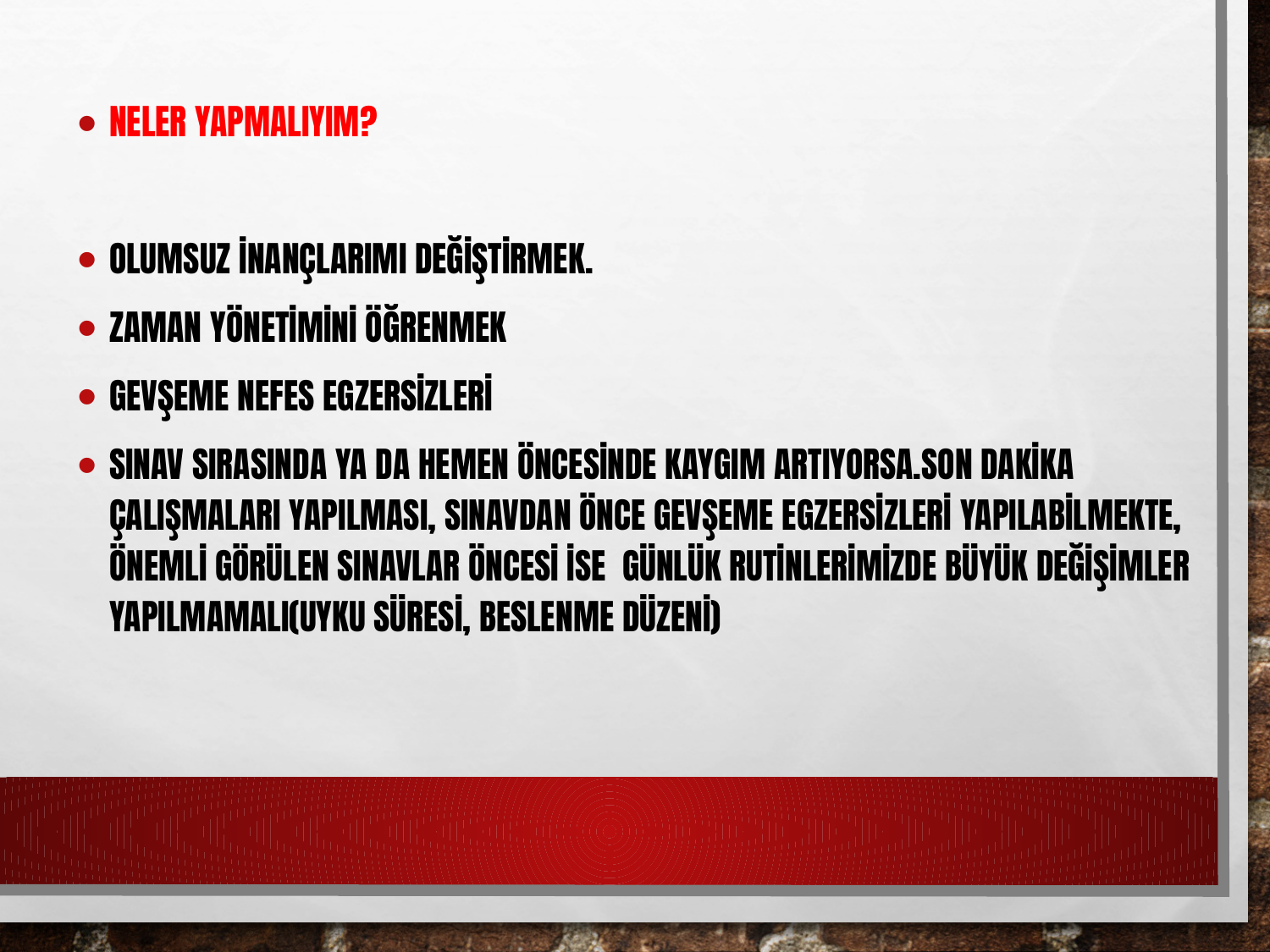

NELER YAPMALIYIM?

Olumsuz inançlarımı değiştirmek.
Zaman yönetimini öğrenmek
Gevşeme nefes egzersizleri
Sınav sırasında ya da hemen öncesinde kaygım artıyorsa.Son dakika çalışmaları yapılması, sınavdan önce gevşeme egzersizleri yapılabilmekte, önemli görülen sınavlar öncesi ise  günlük rutinlerimizde büyük değişimler yapılmamalı(uyku süresi, beslenme düzeni)